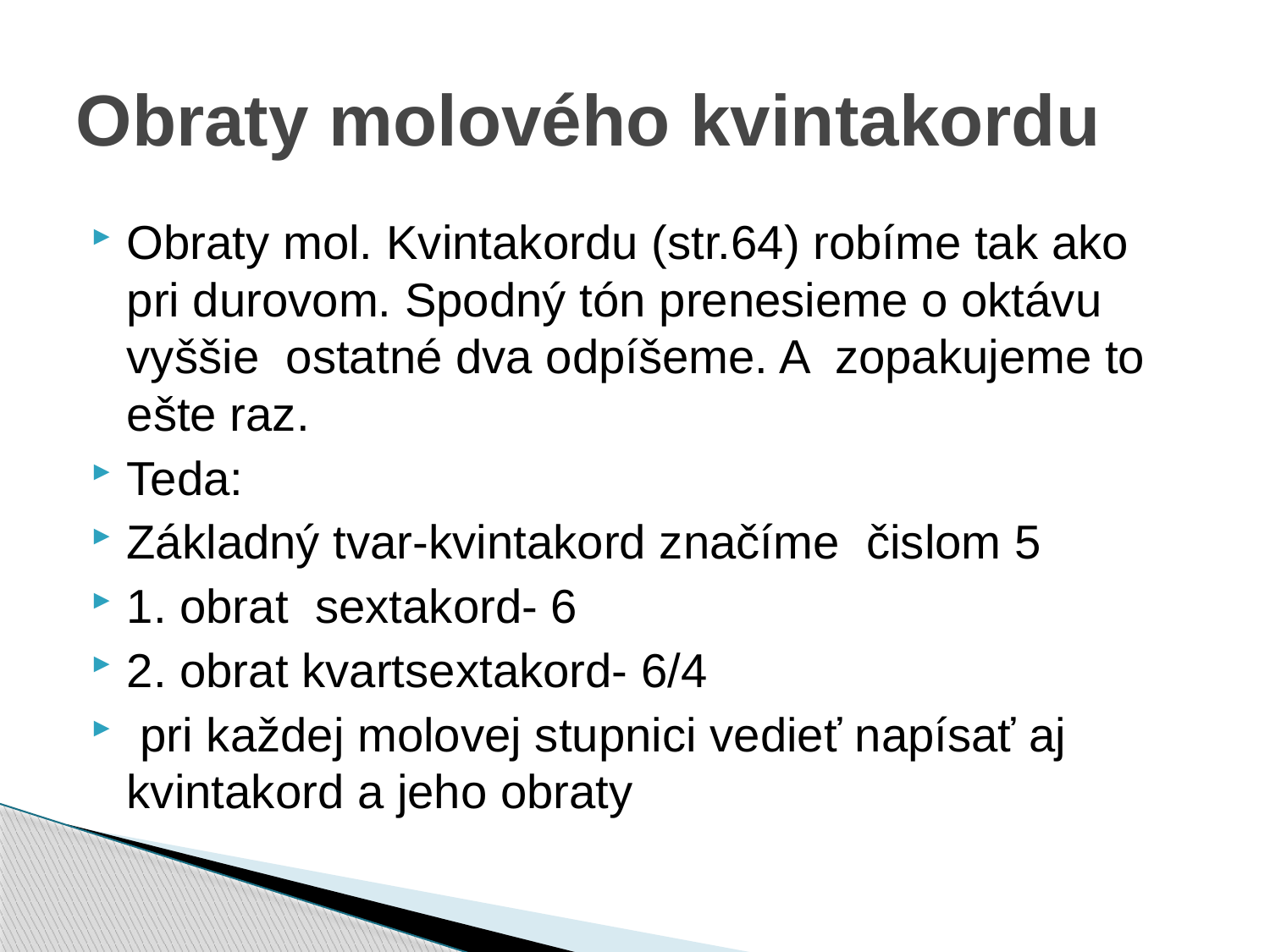

# Obraty molového kvintakordu
Obraty mol. Kvintakordu (str.64) robíme tak ako pri durovom. Spodný tón prenesieme o oktávu vyššie  ostatné dva odpíšeme. A  zopakujeme to ešte raz.
Teda:
Základný tvar-kvintakord značíme  čislom 5
1. obrat  sextakord- 6
2. obrat kvartsextakord- 6/4
 pri každej molovej stupnici vedieť napísať aj kvintakord a jeho obraty